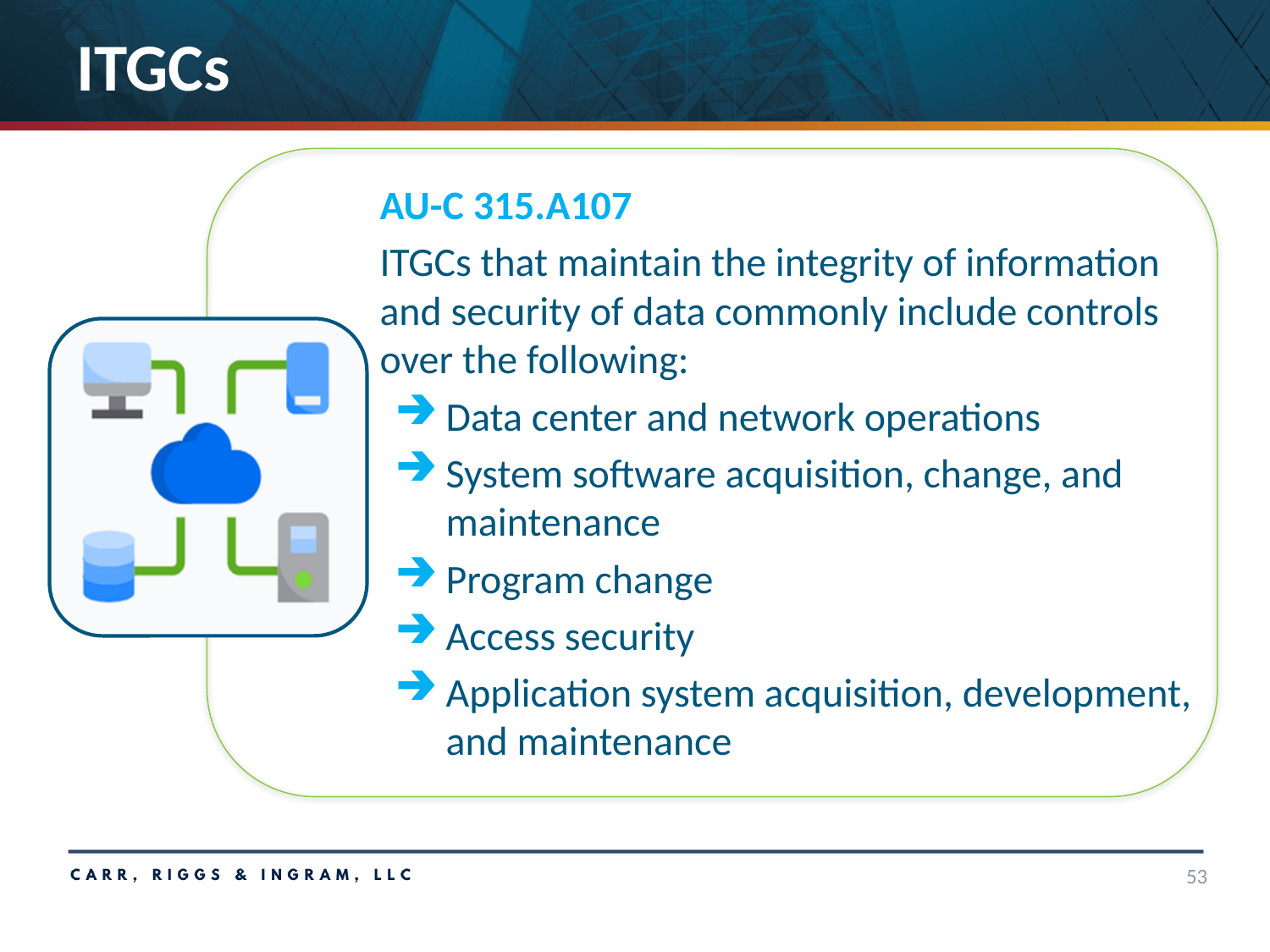

# ITGCs

AU-C 315.A107
ITGCs that maintain the integrity of information and security of data commonly include controls over the following:
Data center and network operations
System software acquisition, change, and maintenance
Program change
Access security
Application system acquisition, development, and maintenance